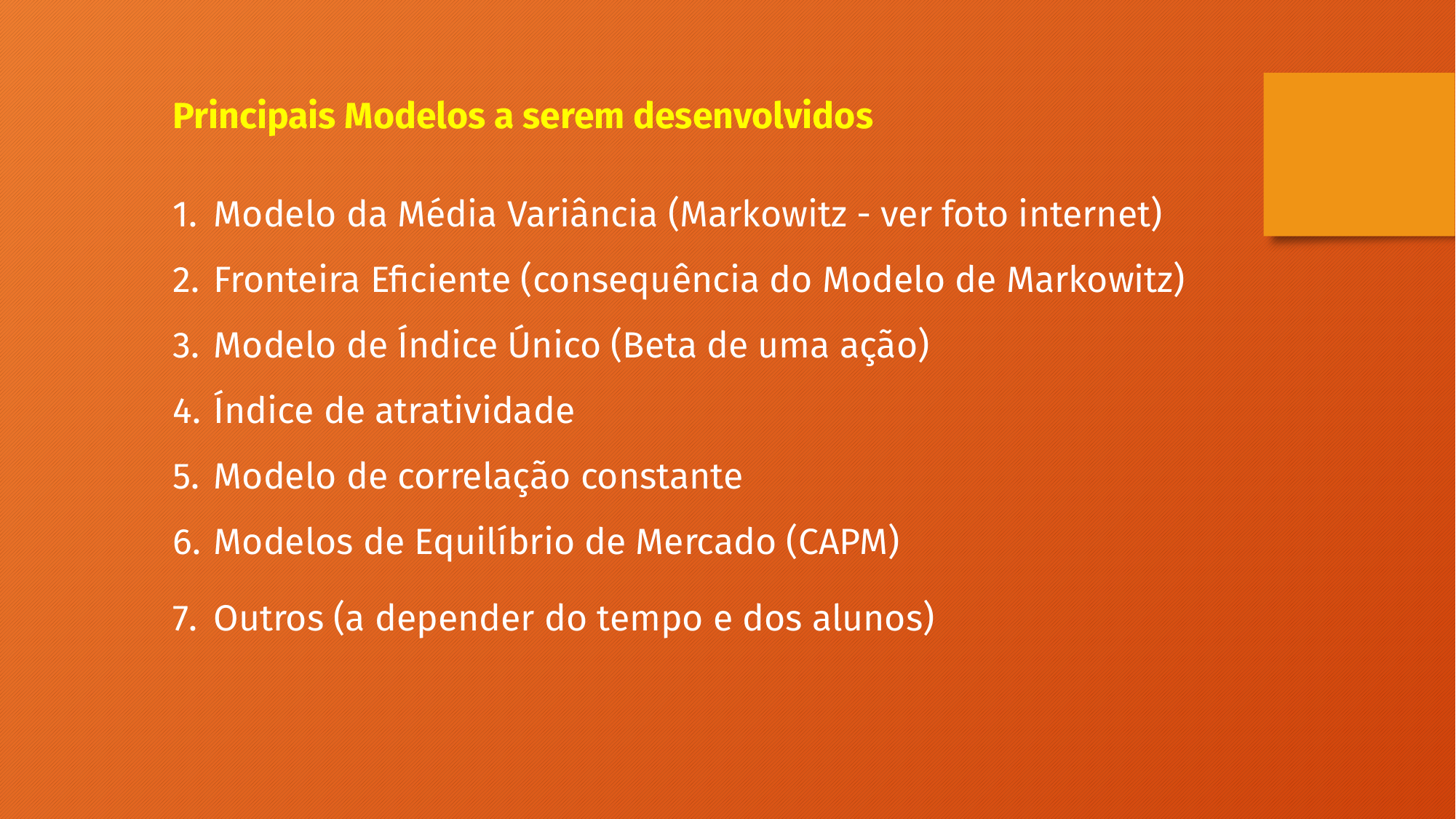

Principais Modelos a serem desenvolvidos

Modelo da Média Variância (Markowitz - ver foto internet)
Fronteira Eficiente (consequência do Modelo de Markowitz)
Modelo de Índice Único (Beta de uma ação)
Índice de atratividade
Modelo de correlação constante
Modelos de Equilíbrio de Mercado (CAPM)

Outros (a depender do tempo e dos alunos)